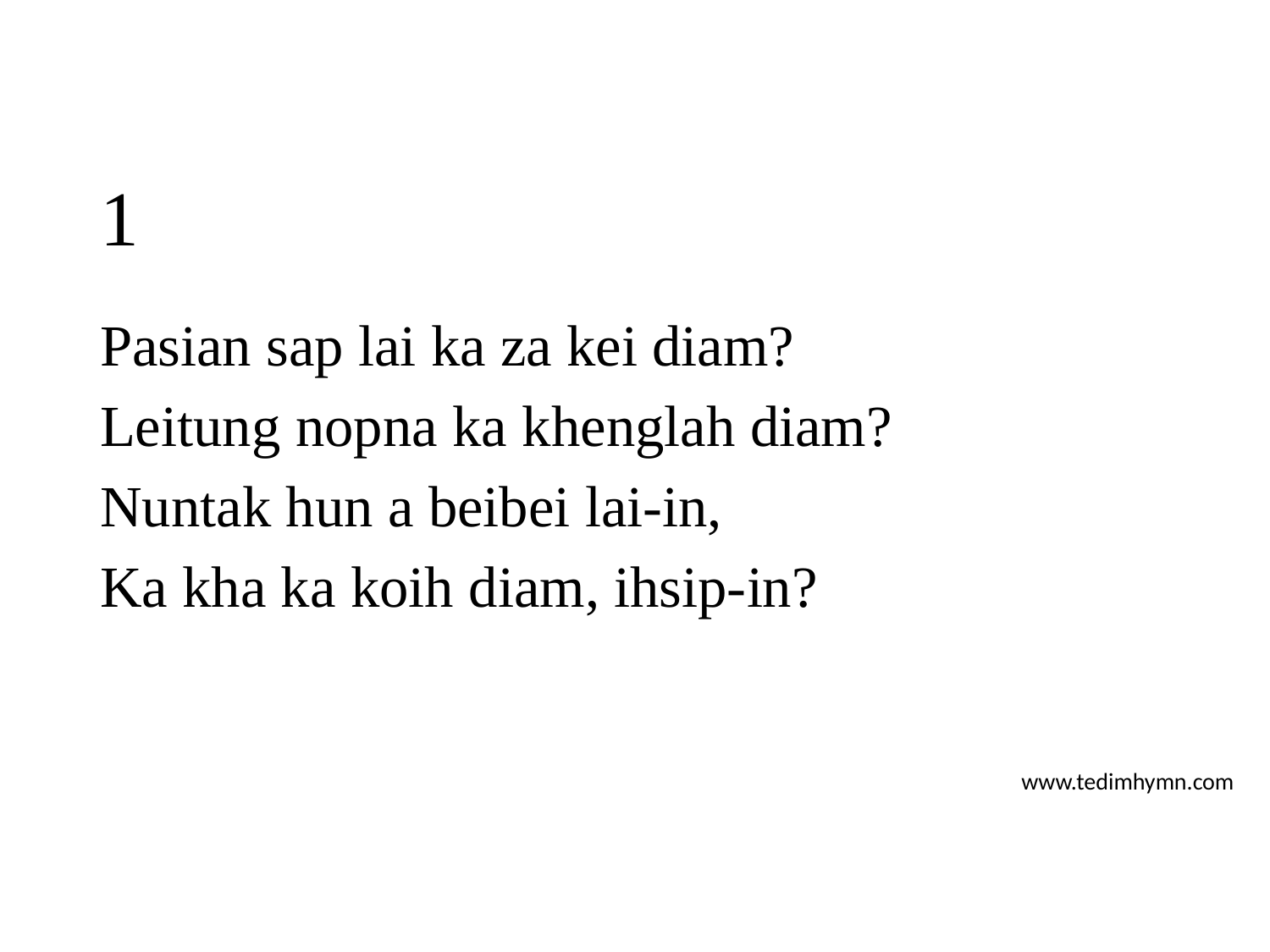

# 1
Pasian sap lai ka za kei diam?
Leitung nopna ka khenglah diam?
Nuntak hun a beibei lai-in,
Ka kha ka koih diam, ihsip-in?
www.tedimhymn.com